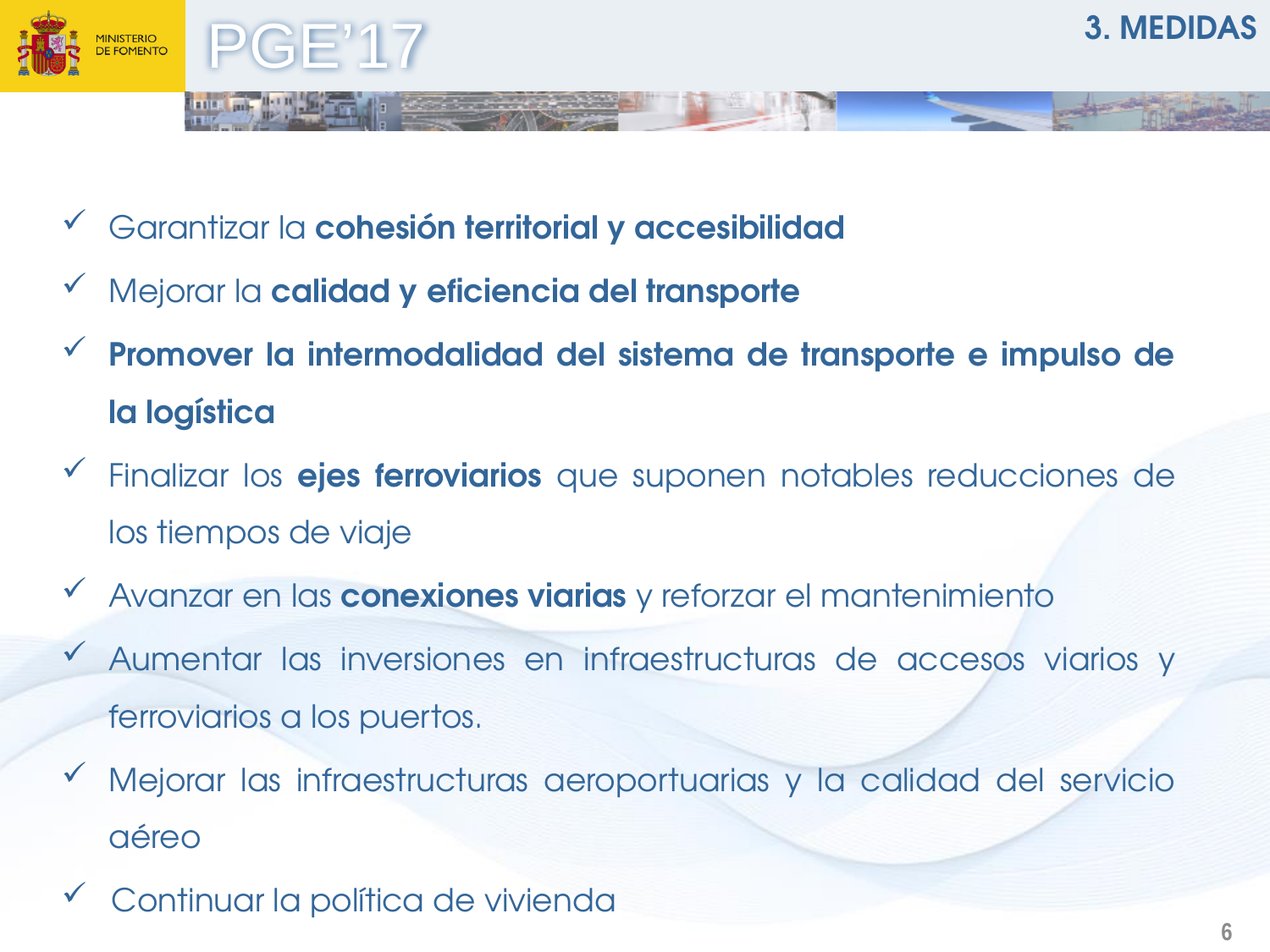

3. MEDIDAS
Garantizar la cohesión territorial y accesibilidad
Mejorar la calidad y eficiencia del transporte
Promover la intermodalidad del sistema de transporte e impulso de la logística
Finalizar los ejes ferroviarios que suponen notables reducciones de los tiempos de viaje
Avanzar en las conexiones viarias y reforzar el mantenimiento
Aumentar las inversiones en infraestructuras de accesos viarios y ferroviarios a los puertos.
Mejorar las infraestructuras aeroportuarias y la calidad del servicio aéreo
Continuar la política de vivienda
6